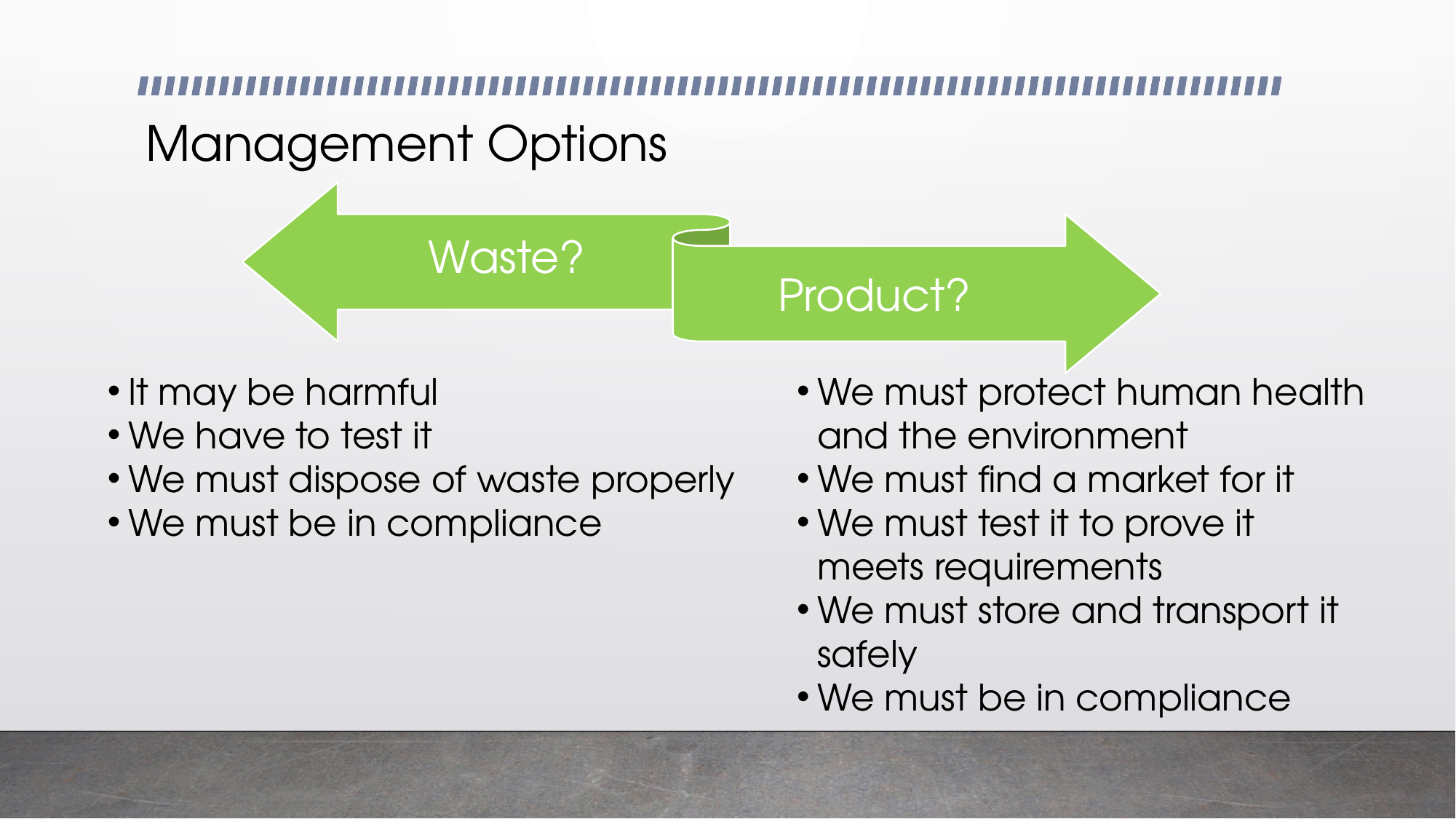

# Management Options

Waste?

Product?
It may be harmful
We have to test it
We must dispose of waste properly
We must be in compliance
We must protect human health and the environment
We must find a market for it
We must test it to prove it meets requirements
We must store and transport it safely
We must be in compliance